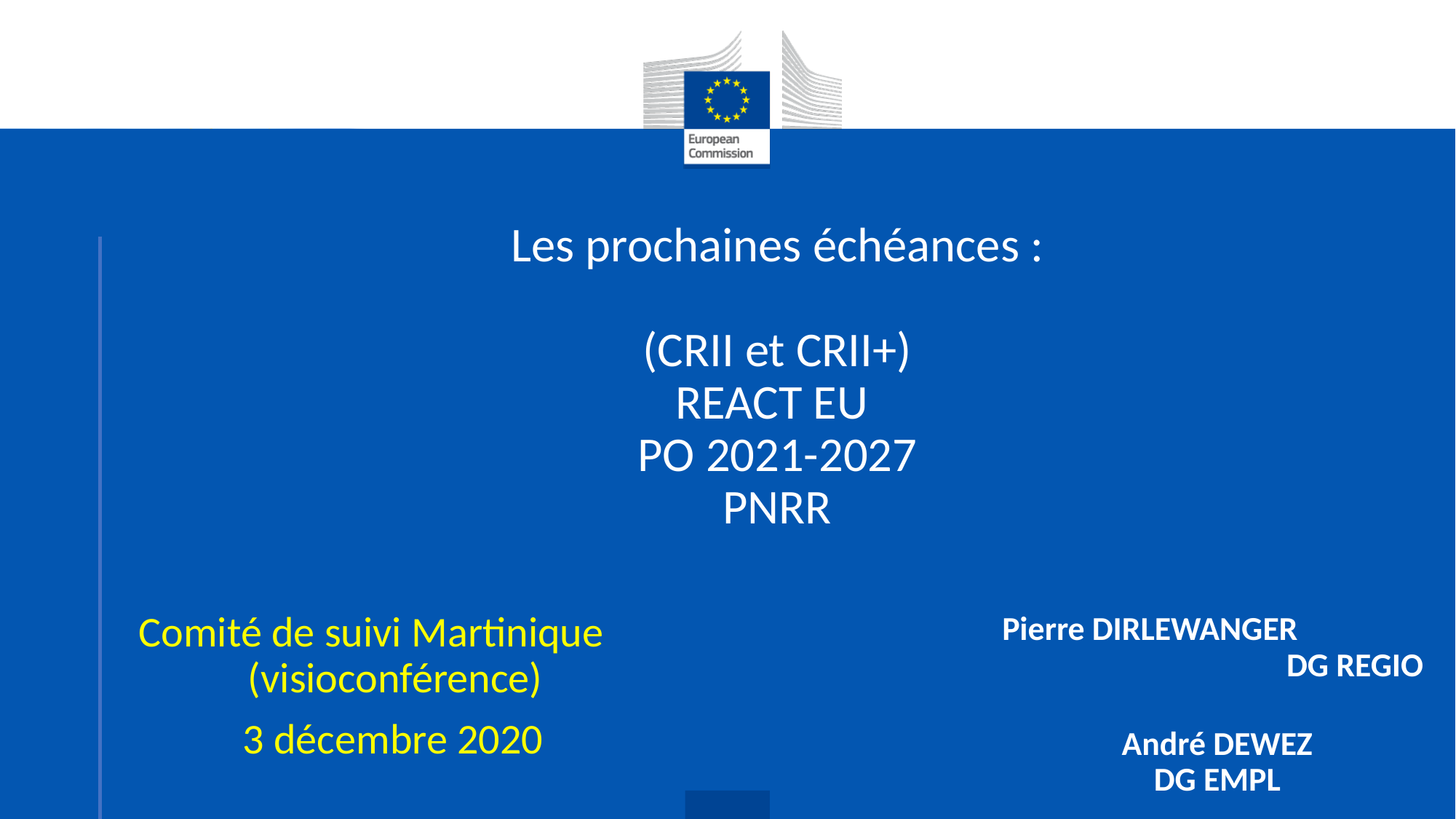

# Les prochaines échéances : (CRII et CRII+) REACT EU PO 2021-2027 PNRR

Pierre DIRLEWANGER                                                        DG REGIO
André DEWEZ
DG EMPL
Comité de suivi Martinique
	(visioconférence)
3 décembre 2020